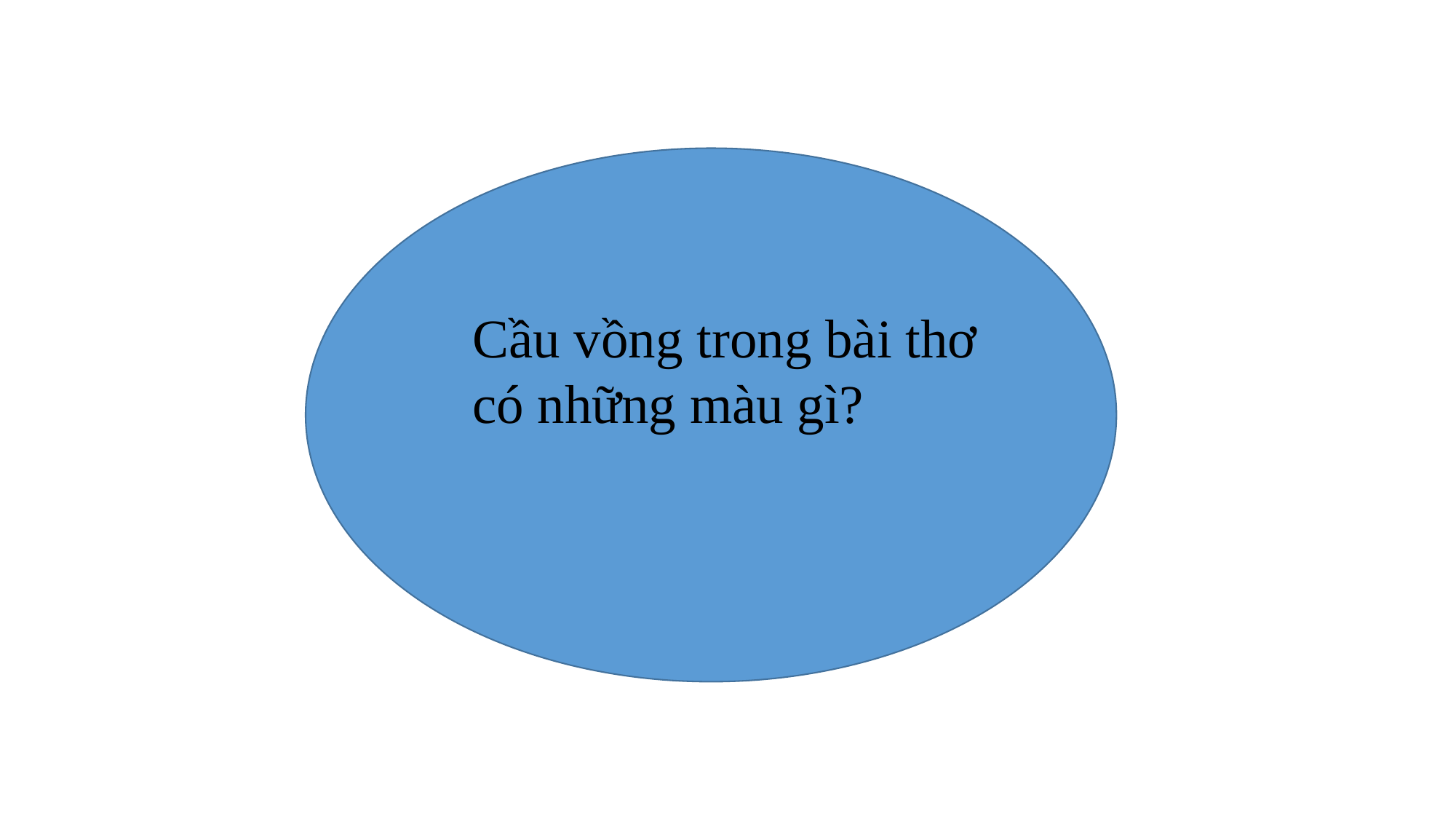

Cầu vồng trong bài thơ có những màu gì?